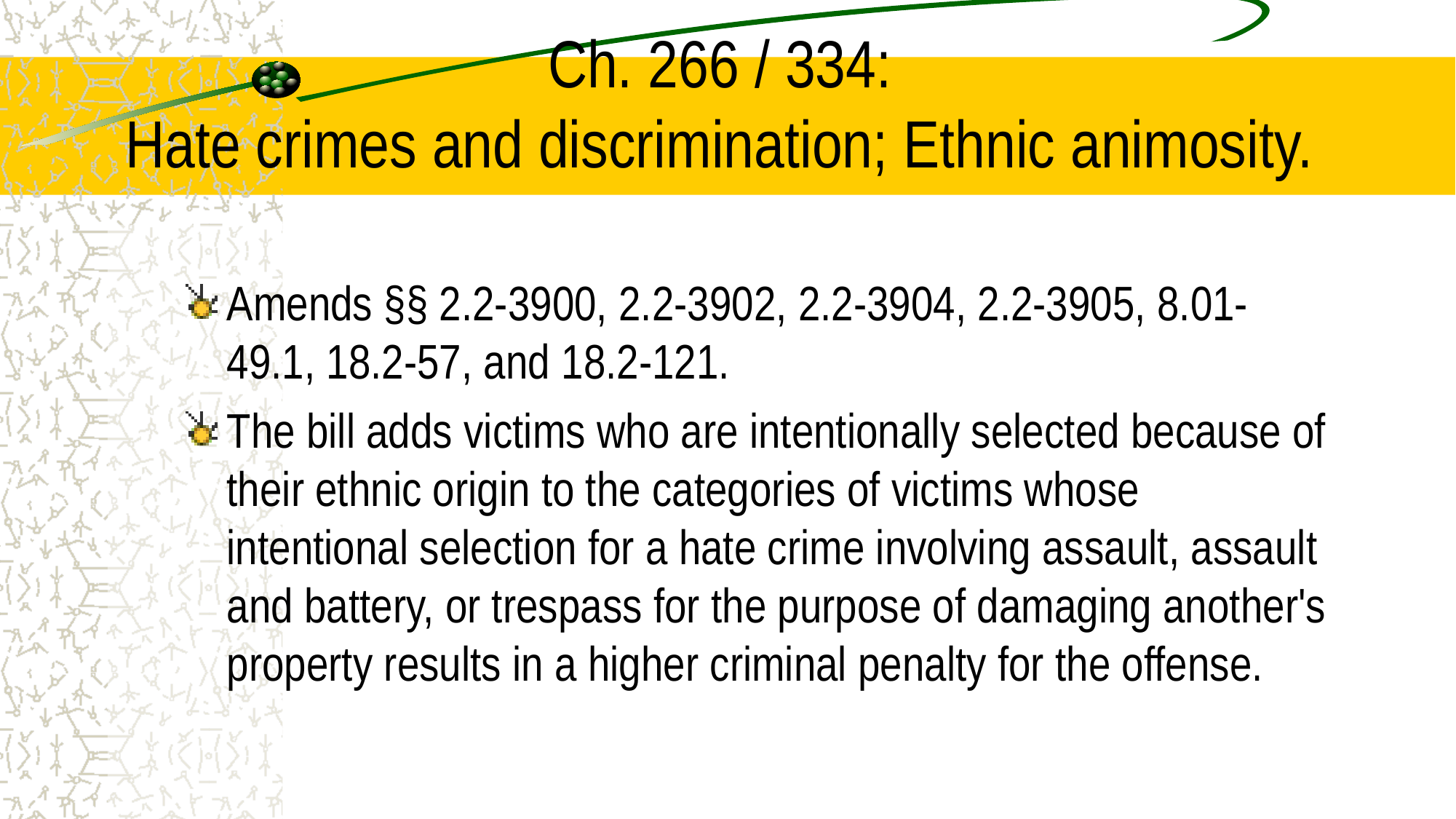

# Ch. 266 / 334: Hate crimes and discrimination; Ethnic animosity.
Amends §§ 2.2-3900, 2.2-3902, 2.2-3904, 2.2-3905, 8.01-49.1, 18.2-57, and 18.2-121.
The bill adds victims who are intentionally selected because of their ethnic origin to the categories of victims whose intentional selection for a hate crime involving assault, assault and battery, or trespass for the purpose of damaging another's property results in a higher criminal penalty for the offense.